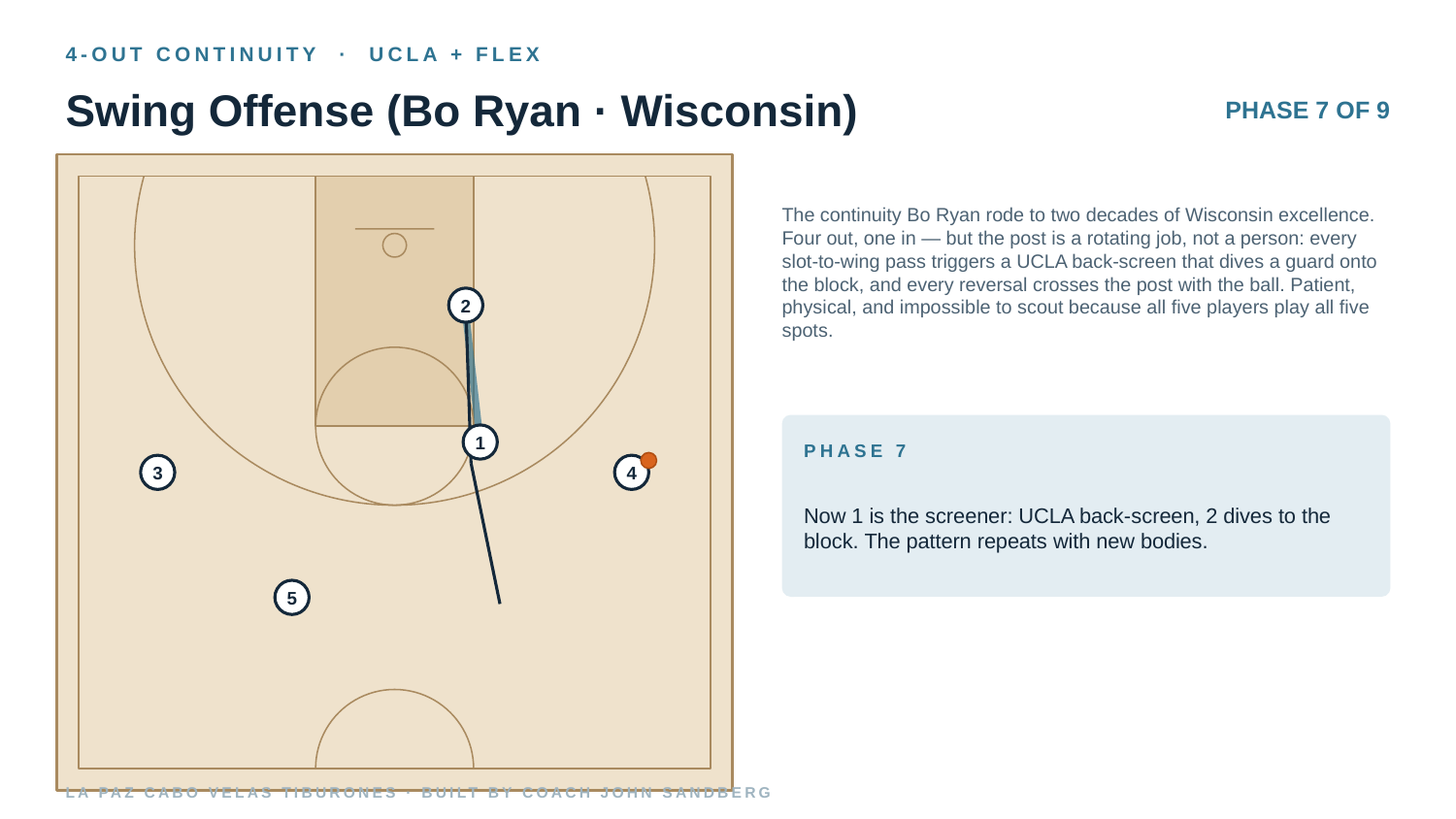

4-OUT CONTINUITY  ·  UCLA + FLEX
Swing Offense (Bo Ryan · Wisconsin)
PHASE 7 OF 9

The continuity Bo Ryan rode to two decades of Wisconsin excellence. Four out, one in — but the post is a rotating job, not a person: every slot-to-wing pass triggers a UCLA back-screen that dives a guard onto the block, and every reversal crosses the post with the ball. Patient, physical, and impossible to scout because all five players play all five spots.

2

1
PHASE 7

3

4

Now 1 is the screener: UCLA back-screen, 2 dives to the block. The pattern repeats with new bodies.

5

LA PAZ CABO VELAS TIBURONES · BUILT BY COACH JOHN SANDBERG